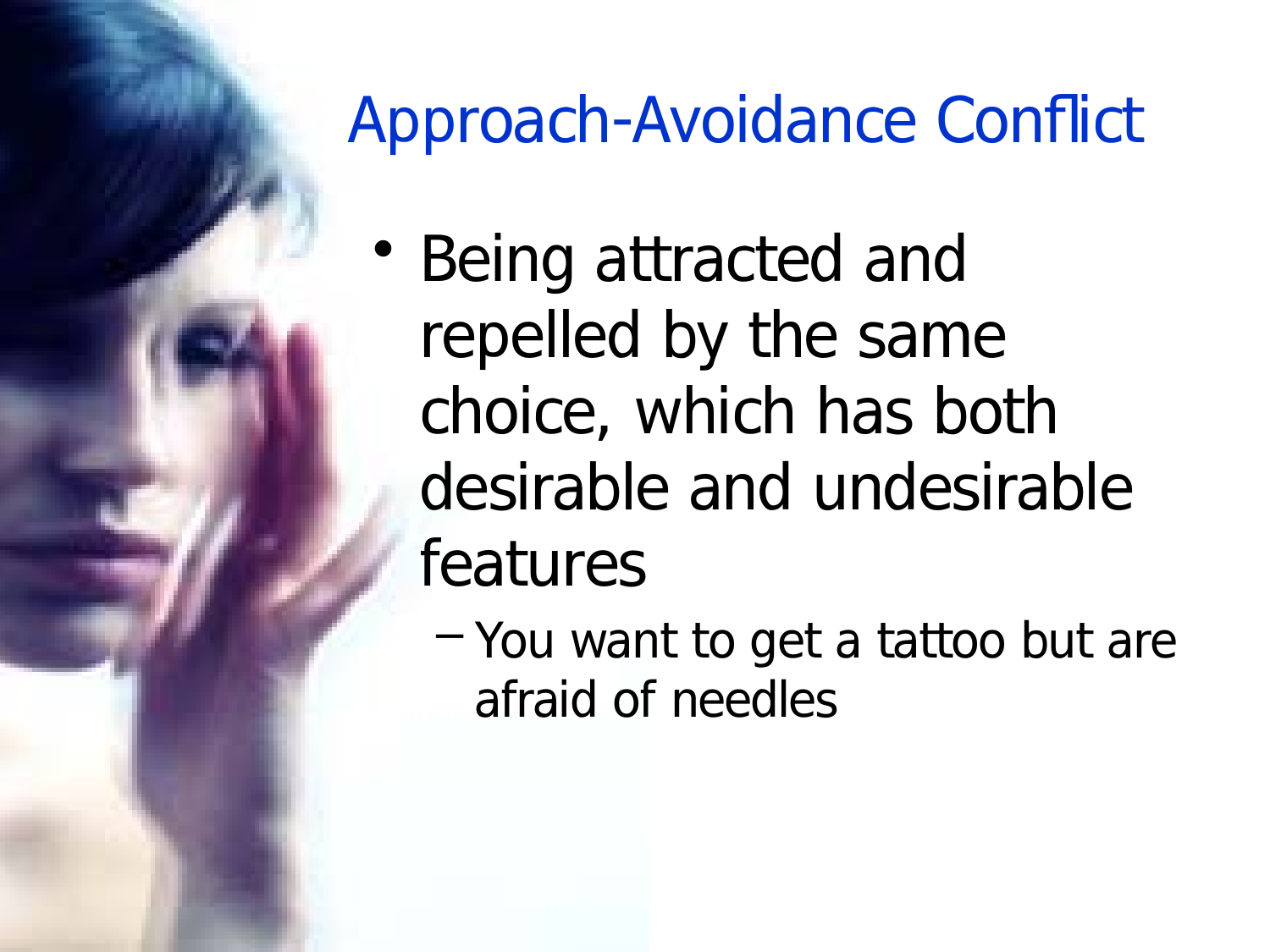

# Approach-Avoidance Conflict
Being attracted and repelled by the same choice, which has both desirable and undesirable features
You want to get a tattoo but are afraid of needles